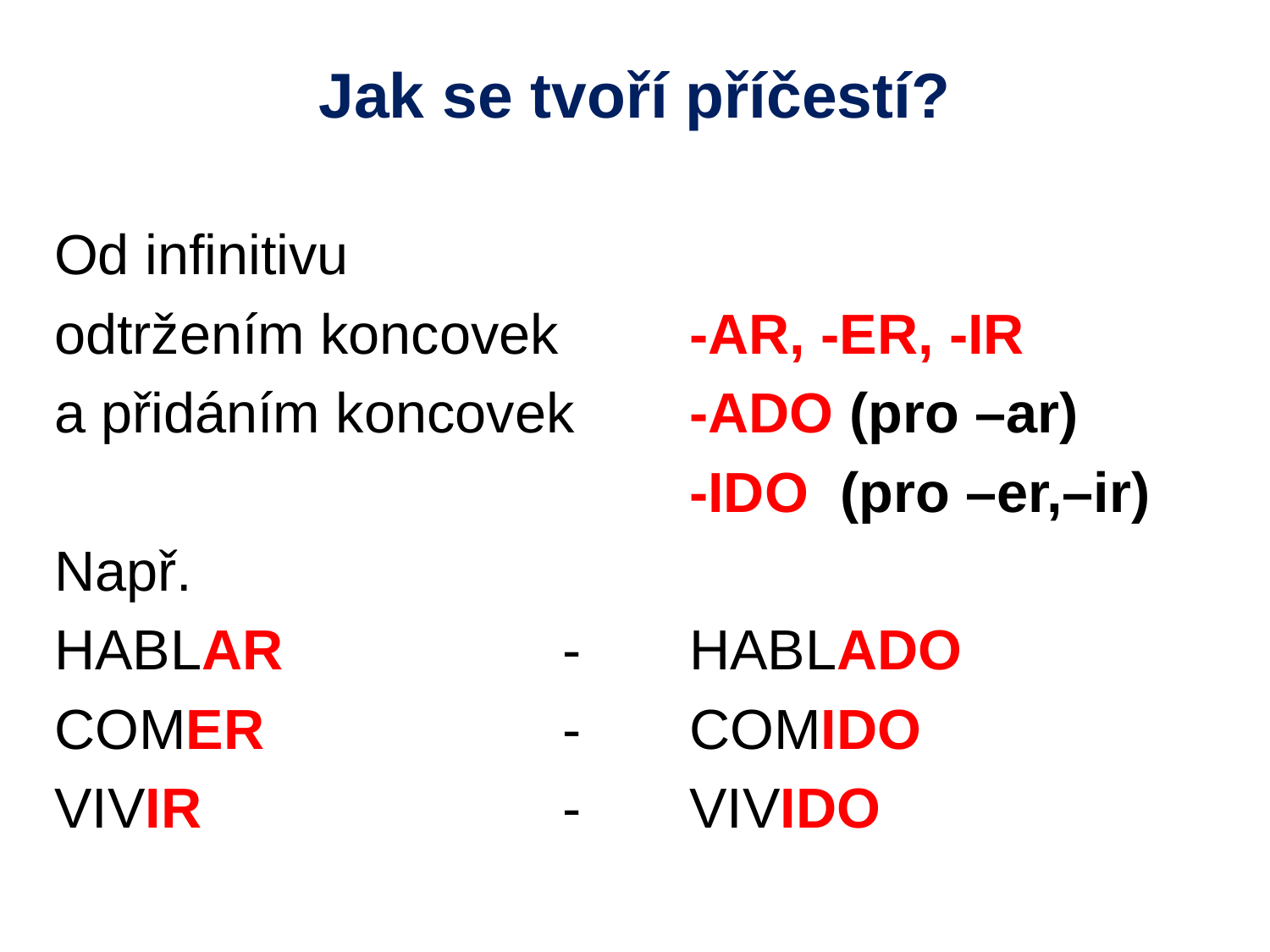

# Jak se tvoří příčestí?
Od infinitivu
odtržením koncovek 	-AR, -ER, -IR
a přidáním koncovek 	-ADO (pro –ar)
					-IDO  (pro –er,–ir)
Např.
HABLAR			-	HABLADO
COMER			-	COMIDO
VIVIR			-	VIVIDO